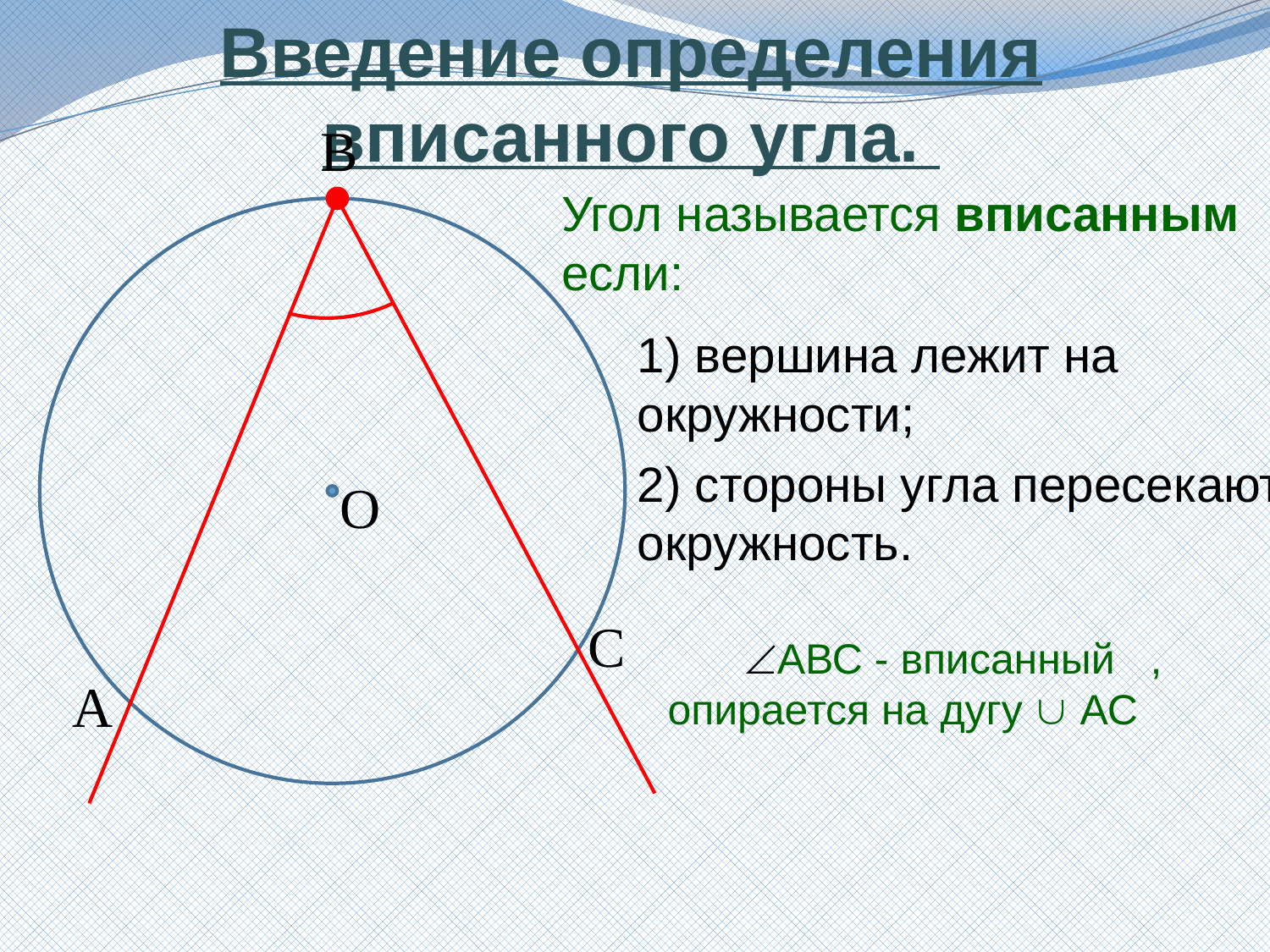

# Введение определения вписанного угла.

В
Угол называется вписанным
если:

1) вершина лежит на окружности;
2) стороны угла пересекают окружность.
О

С

       ∠АВС - вписанный   ,
опирается на дугу ∪ АС
А